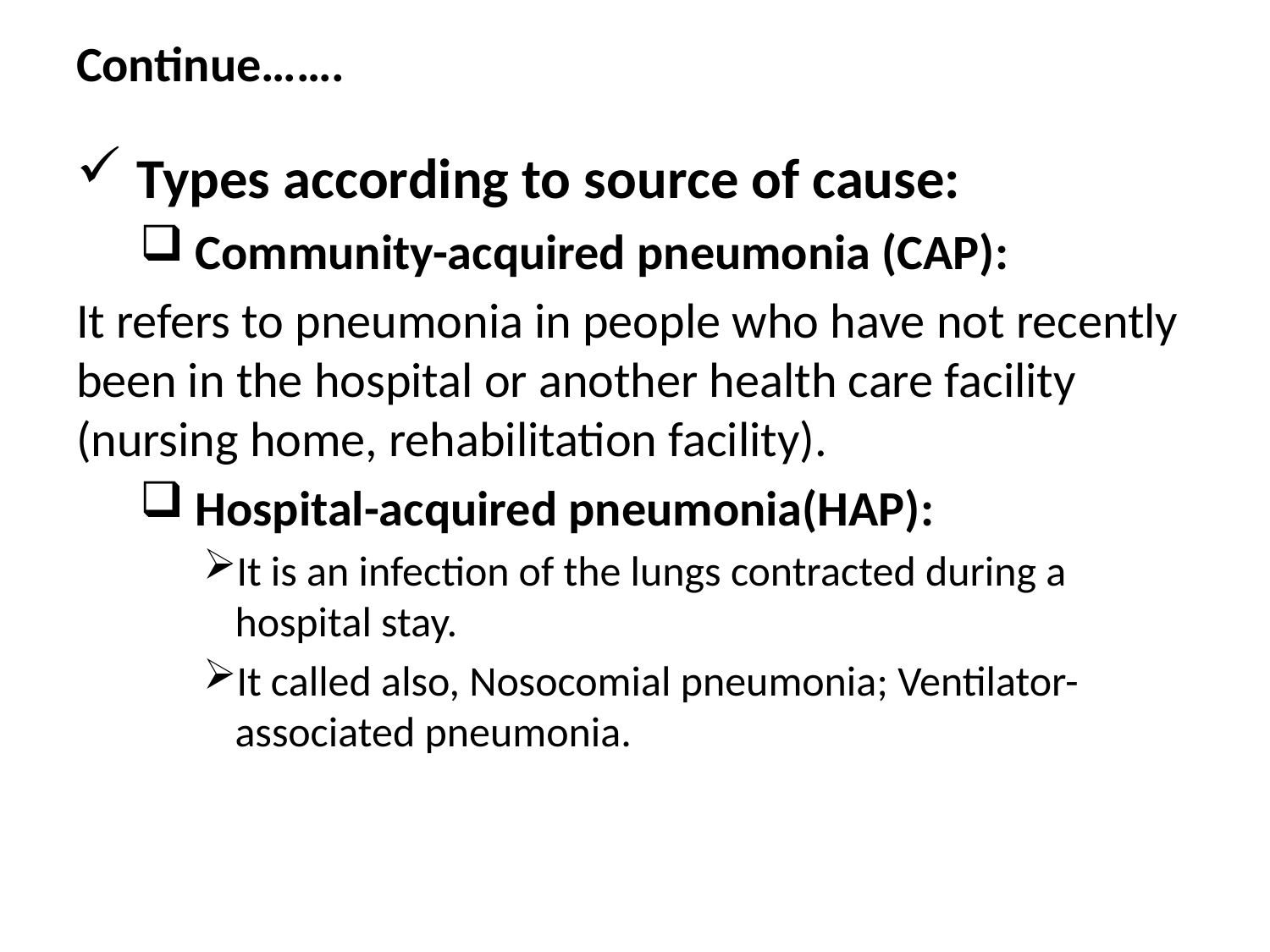

# Continue…….
 Types according to source of cause:
 Community-acquired pneumonia (CAP):
It refers to pneumonia in people who have not recently been in the hospital or another health care facility (nursing home, rehabilitation facility).
 Hospital-acquired pneumonia(HAP):
It is an infection of the lungs contracted during a hospital stay.
It called also, Nosocomial pneumonia; Ventilator-associated pneumonia.